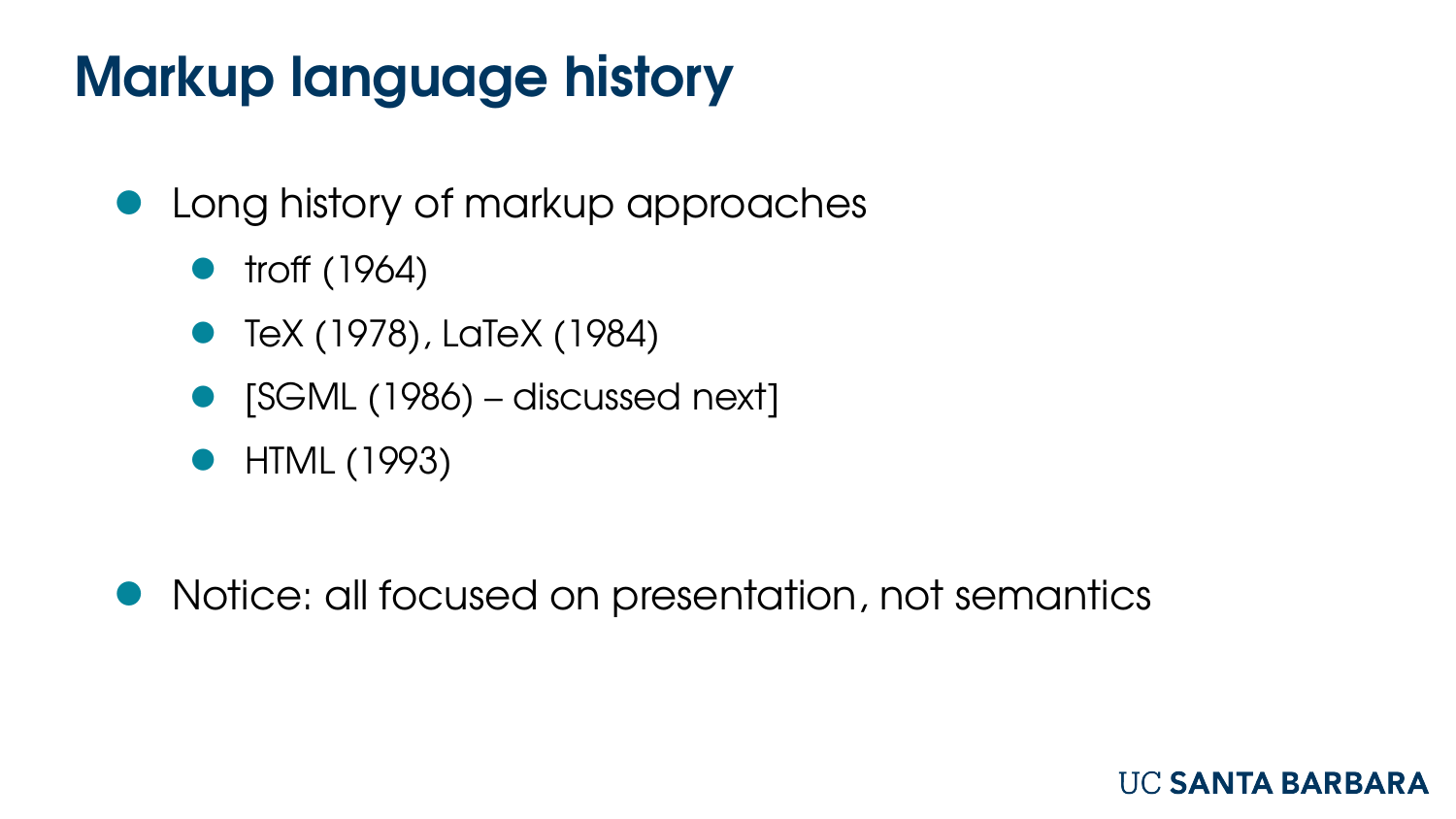

# Markup language history
Long history of markup approaches
troff (1964)
TeX (1978), LaTeX (1984)
[SGML (1986) – discussed next]
HTML (1993)

Notice: all focused on presentation, not semantics